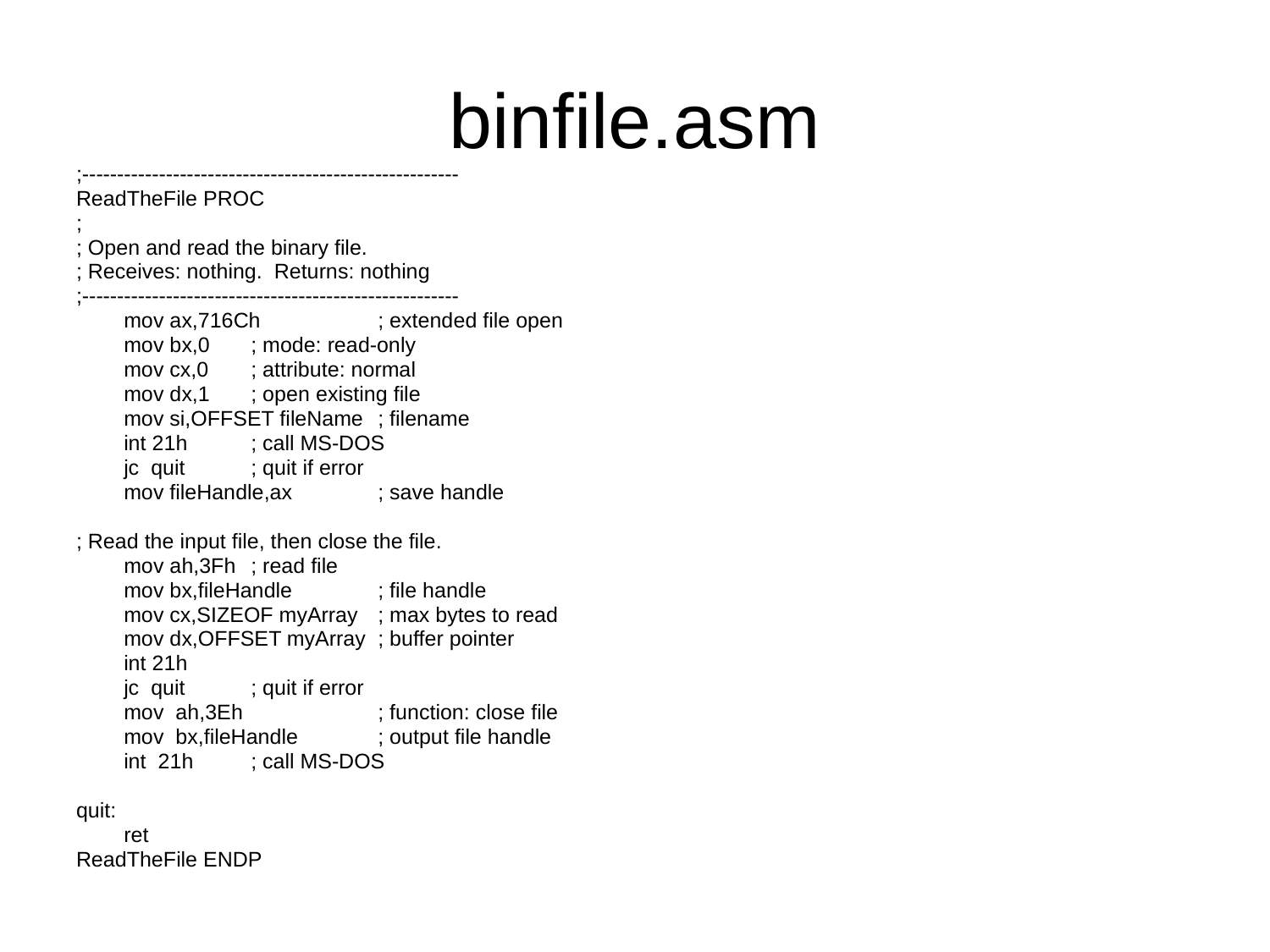

# binfile.asm
;------------------------------------------------------
ReadTheFile PROC
;
; Open and read the binary file.
; Receives: nothing.  Returns: nothing
;------------------------------------------------------
	mov ax,716Ch    	; extended file open
	mov bx,0	; mode: read-only
	mov cx,0      	; attribute: normal
	mov dx,1	; open existing file
	mov si,OFFSET fileName	; filename
	int 21h       	; call MS-DOS
	jc  quit	; quit if error
	mov fileHandle,ax	; save handle

; Read the input file, then close the file.
	mov ah,3Fh	; read file
	mov bx,fileHandle	; file handle
	mov cx,SIZEOF myArray	; max bytes to read
	mov dx,OFFSET myArray	; buffer pointer
	int 21h
	jc  quit	; quit if error
	mov  ah,3Eh    	; function: close file
	mov  bx,fileHandle	; output file handle
	int  21h       	; call MS-DOS

quit:
	ret
ReadTheFile ENDP